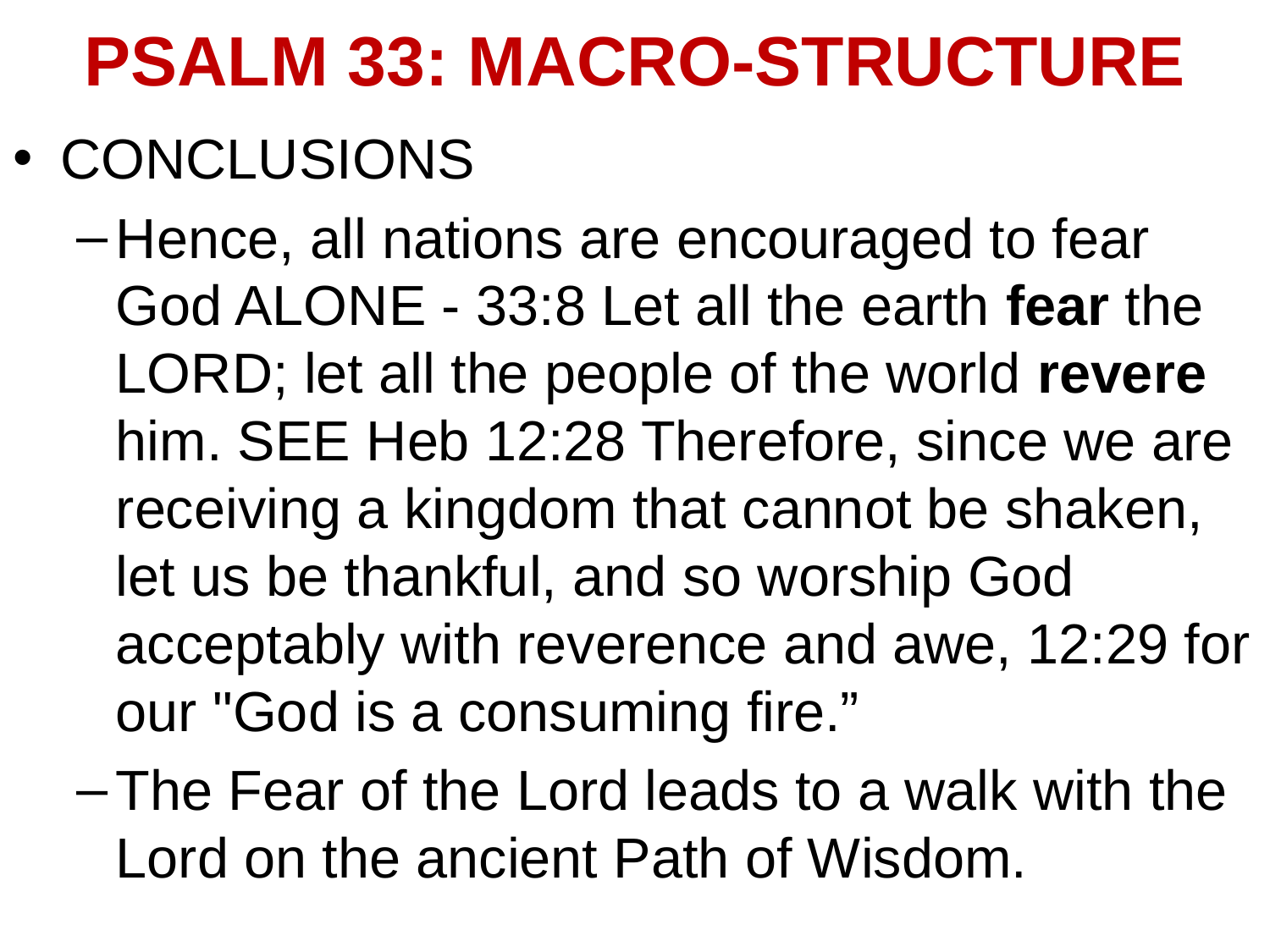

# PSALM 33: MACRO-STRUCTURE
CONCLUSIONS
Hence, all nations are encouraged to fear God ALONE - 33:8 Let all the earth fear the LORD; let all the people of the world revere him. SEE Heb 12:28 Therefore, since we are receiving a kingdom that cannot be shaken, let us be thankful, and so worship God acceptably with reverence and awe, 12:29 for our "God is a consuming fire.”
The Fear of the Lord leads to a walk with the Lord on the ancient Path of Wisdom.